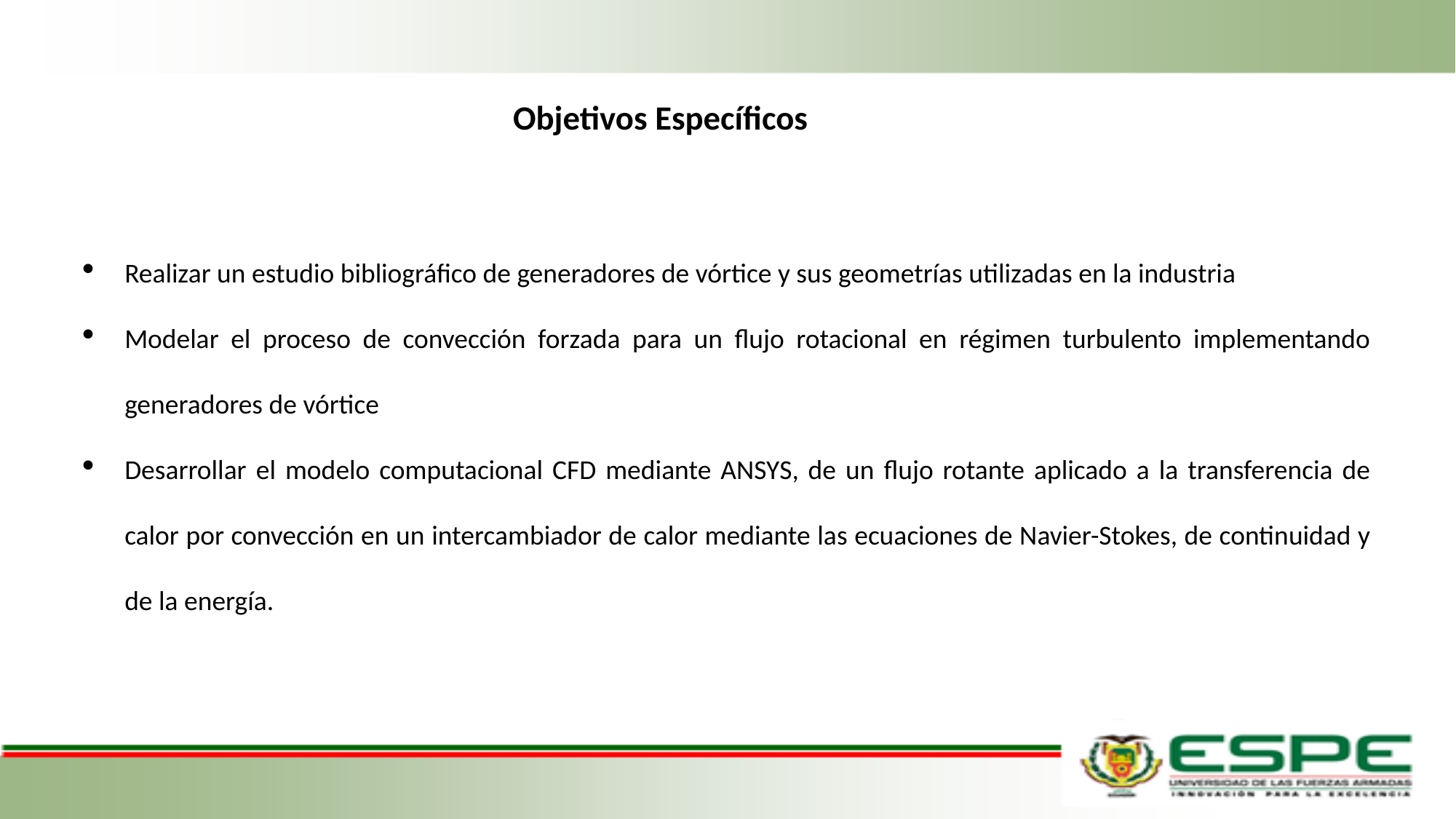

# Objetivos Específicos
Realizar un estudio bibliográfico de generadores de vórtice y sus geometrías utilizadas en la industria
Modelar el proceso de convección forzada para un flujo rotacional en régimen turbulento implementando generadores de vórtice
Desarrollar el modelo computacional CFD mediante ANSYS, de un flujo rotante aplicado a la transferencia de calor por convección en un intercambiador de calor mediante las ecuaciones de Navier-Stokes, de continuidad y de la energía.